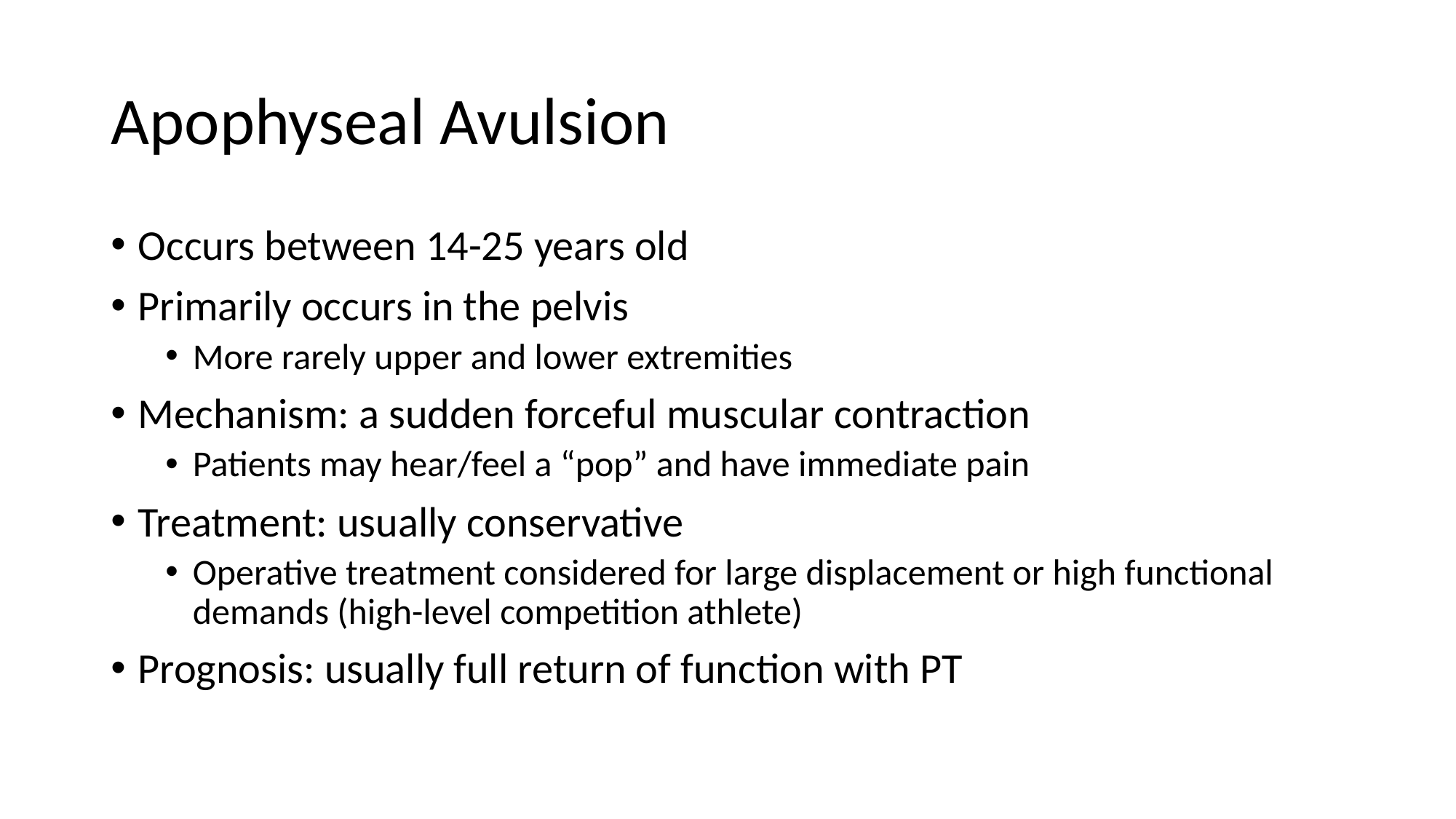

# Apophyseal Avulsion
Occurs between 14-25 years old
Primarily occurs in the pelvis
More rarely upper and lower extremities
Mechanism: a sudden forceful muscular contraction
Patients may hear/feel a “pop” and have immediate pain
Treatment: usually conservative
Operative treatment considered for large displacement or high functional demands (high-level competition athlete)
Prognosis: usually full return of function with PT